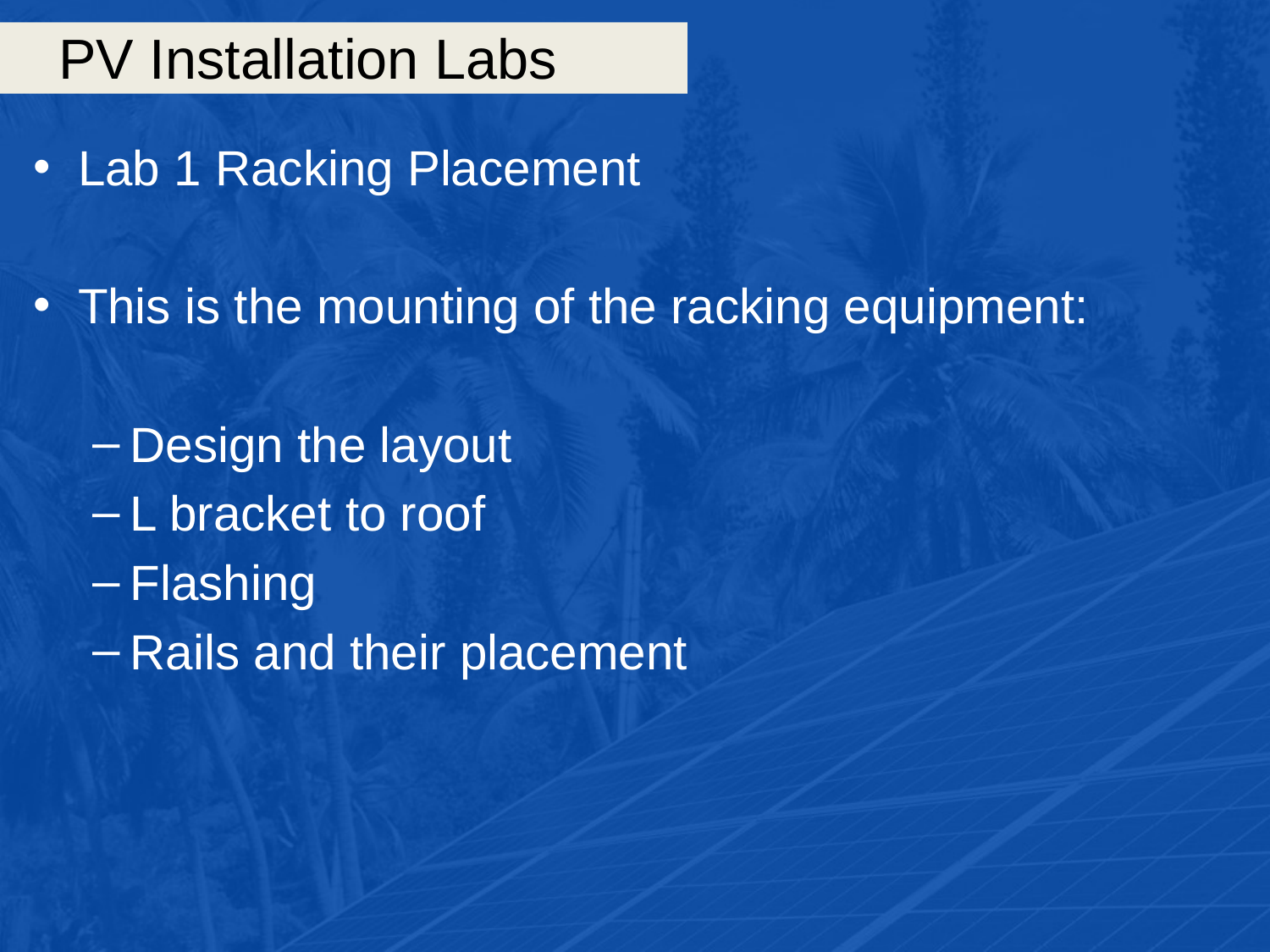

# PV Installation Labs
Lab 1 Racking Placement

This is the mounting of the racking equipment:

Design the layout
L bracket to roof
Flashing
Rails and their placement